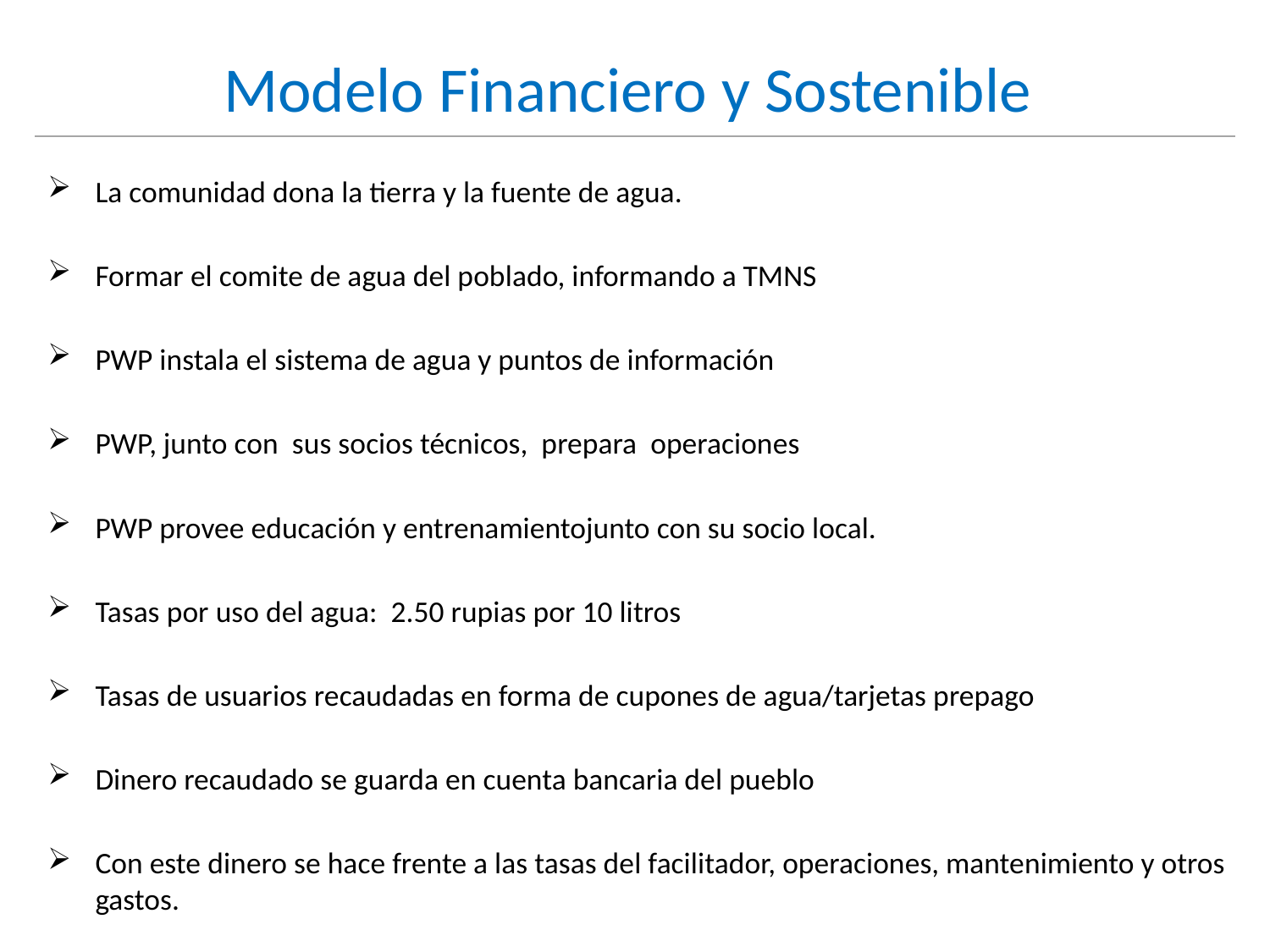

# Modelo Financiero y Sostenible
La comunidad dona la tierra y la fuente de agua.

Formar el comite de agua del poblado, informando a TMNS

PWP instala el sistema de agua y puntos de información

PWP, junto con  sus socios técnicos,  prepara  operaciones

PWP provee educación y entrenamientojunto con su socio local.

Tasas por uso del agua:  2.50 rupias por 10 litros

Tasas de usuarios recaudadas en forma de cupones de agua/tarjetas prepago

Dinero recaudado se guarda en cuenta bancaria del pueblo

Con este dinero se hace frente a las tasas del facilitador, operaciones, mantenimiento y otros gastos.